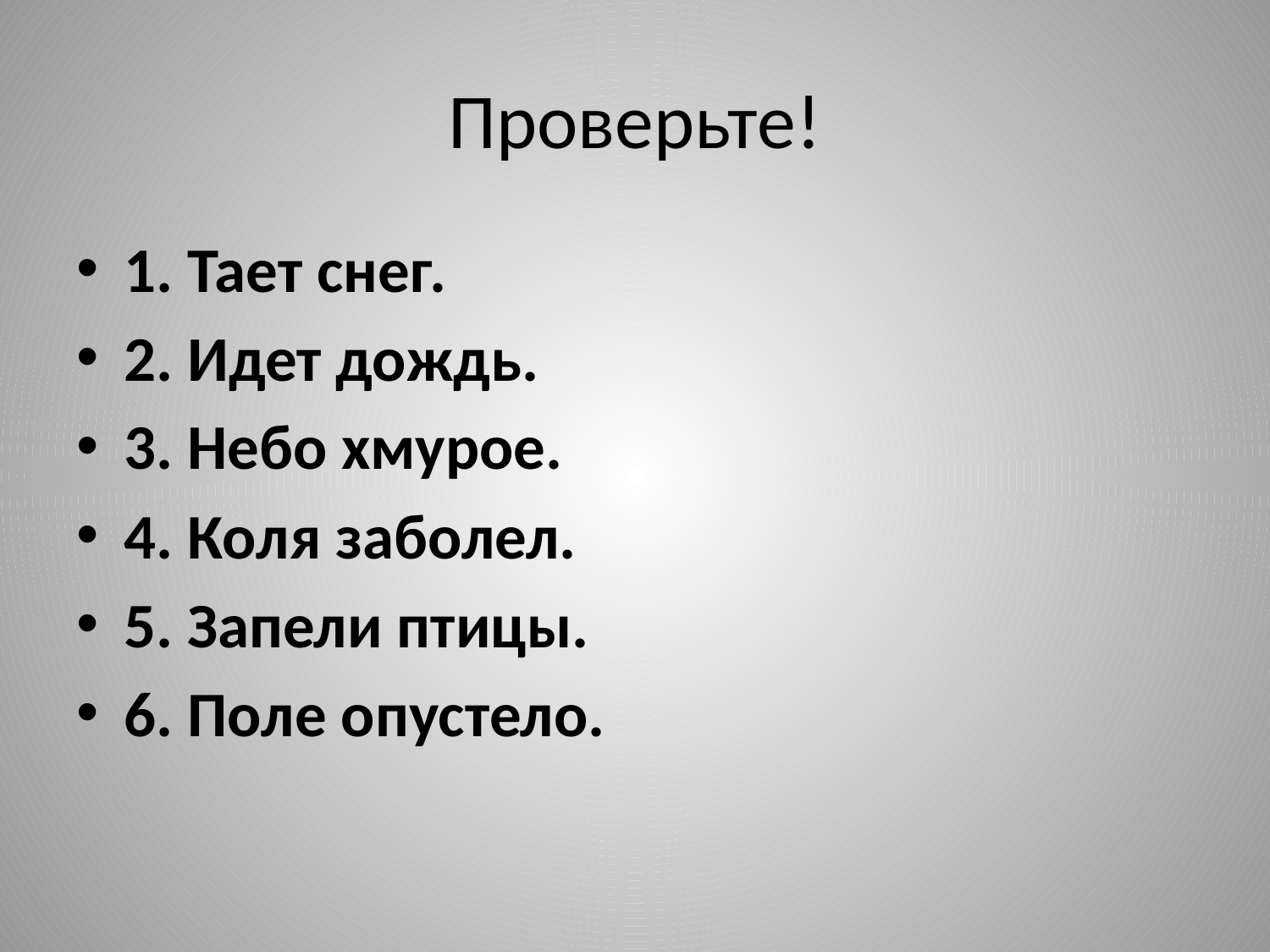

# Проверьте!
1. Тает снег.
2. Идет дождь.
3. Небо хмурое.
4. Коля заболел.
5. Запели птицы.
6. Поле опустело.